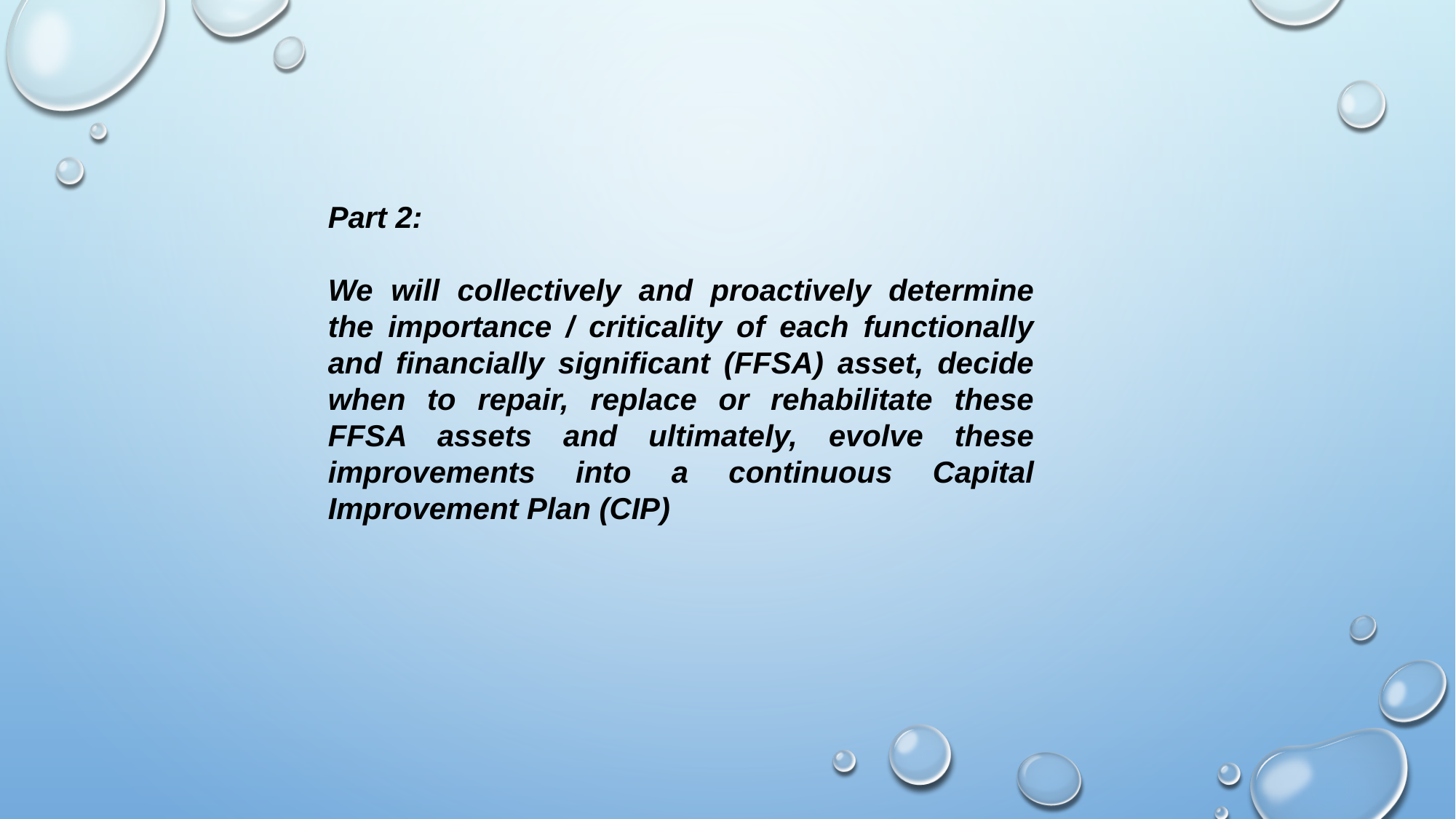

Part 2:

We will collectively and proactively determine the importance / criticality of each functionally and financially significant (FFSA) asset, decide when to repair, replace or rehabilitate these FFSA assets and ultimately, evolve these improvements into a continuous Capital Improvement Plan (CIP)